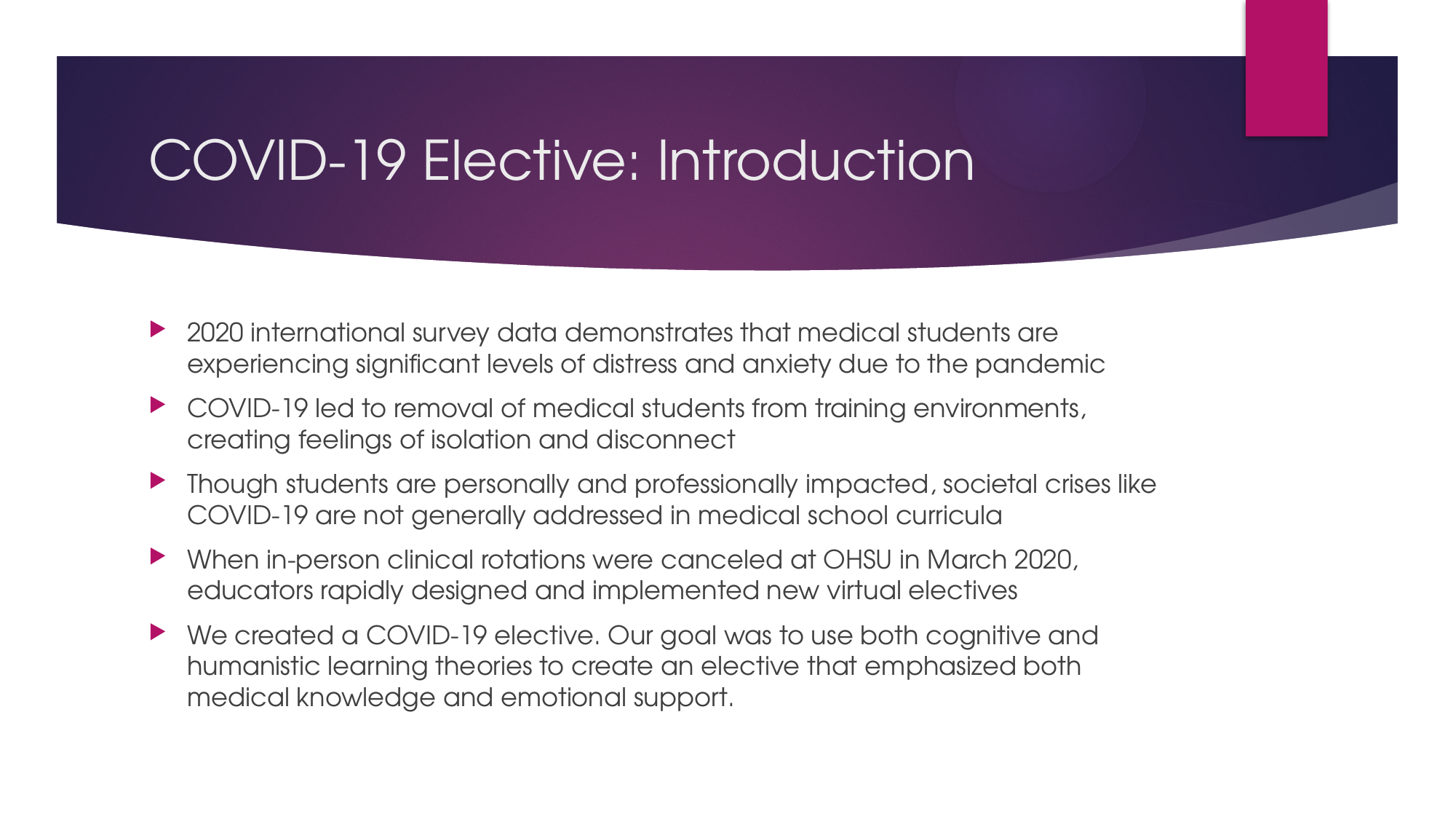

# COVID-19 Elective: Introduction
2020 international survey data demonstrates that medical students are experiencing significant levels of distress and anxiety due to the pandemic
COVID-19 led to removal of medical students from training environments, creating feelings of isolation and disconnect
Though students are personally and professionally impacted, societal crises like COVID-19 are not generally addressed in medical school curricula
When in-person clinical rotations were canceled at OHSU in March 2020, educators rapidly designed and implemented new virtual electives
We created a COVID-19 elective. Our goal was to use both cognitive and humanistic learning theories to create an elective that emphasized both medical knowledge and emotional support.